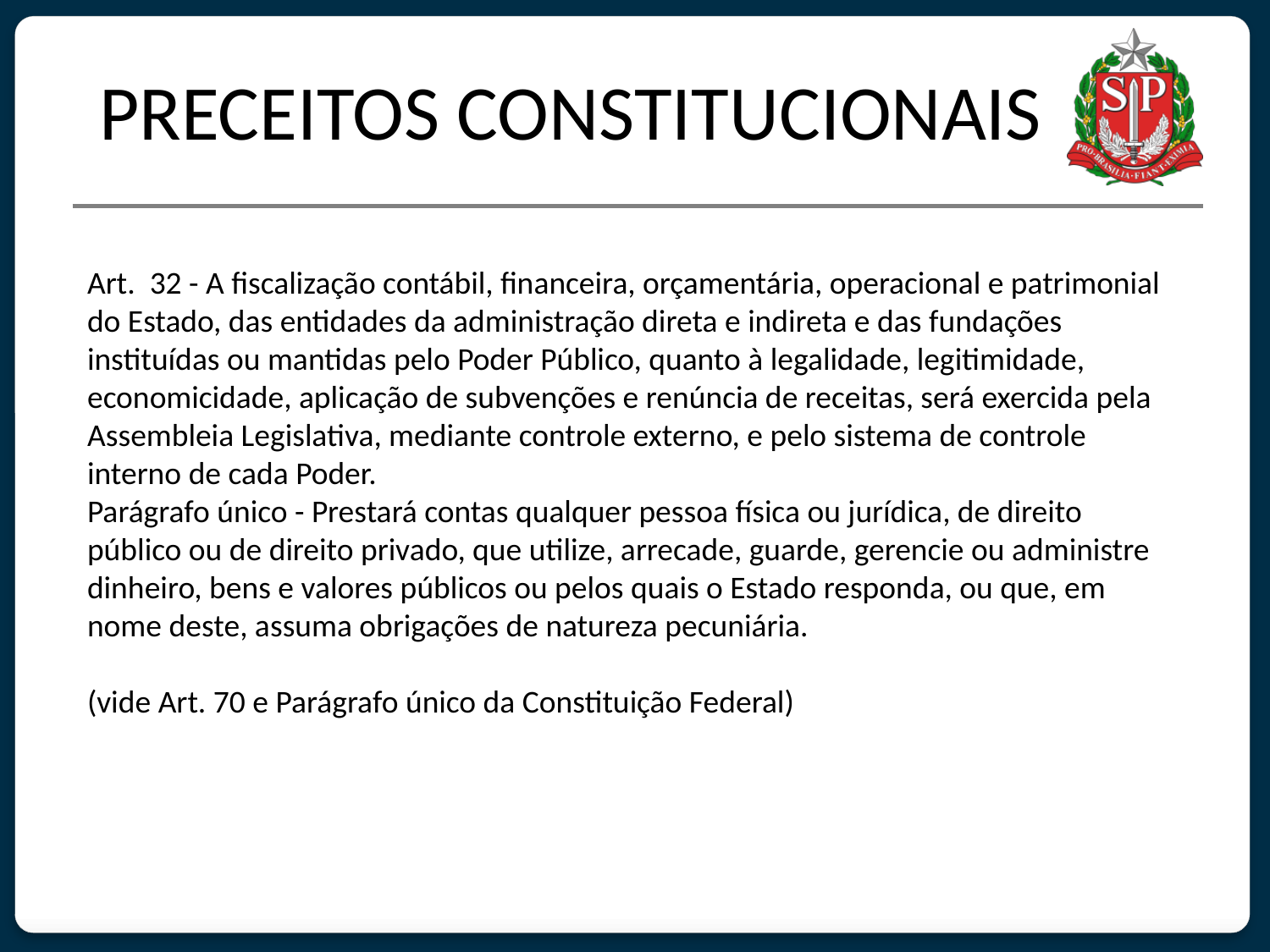

# PRECEITOS CONSTITUCIONAIS
Art.  32 - A fiscalização contábil, financeira, orçamentária, operacional e patrimonial do Estado, das entidades da administração direta e indireta e das fundações instituídas ou mantidas pelo Poder Público, quanto à legalidade, legitimidade, economicidade, aplicação de subvenções e renúncia de receitas, será exercida pela Assembleia Legislativa, mediante controle externo, e pelo sistema de controle interno de cada Poder.
Parágrafo único - Prestará contas qualquer pessoa física ou jurídica, de direito público ou de direito privado, que utilize, arrecade, guarde, gerencie ou administre dinheiro, bens e valores públicos ou pelos quais o Estado responda, ou que, em nome deste, assuma obrigações de natureza pecuniária.

(vide Art. 70 e Parágrafo único da Constituição Federal)